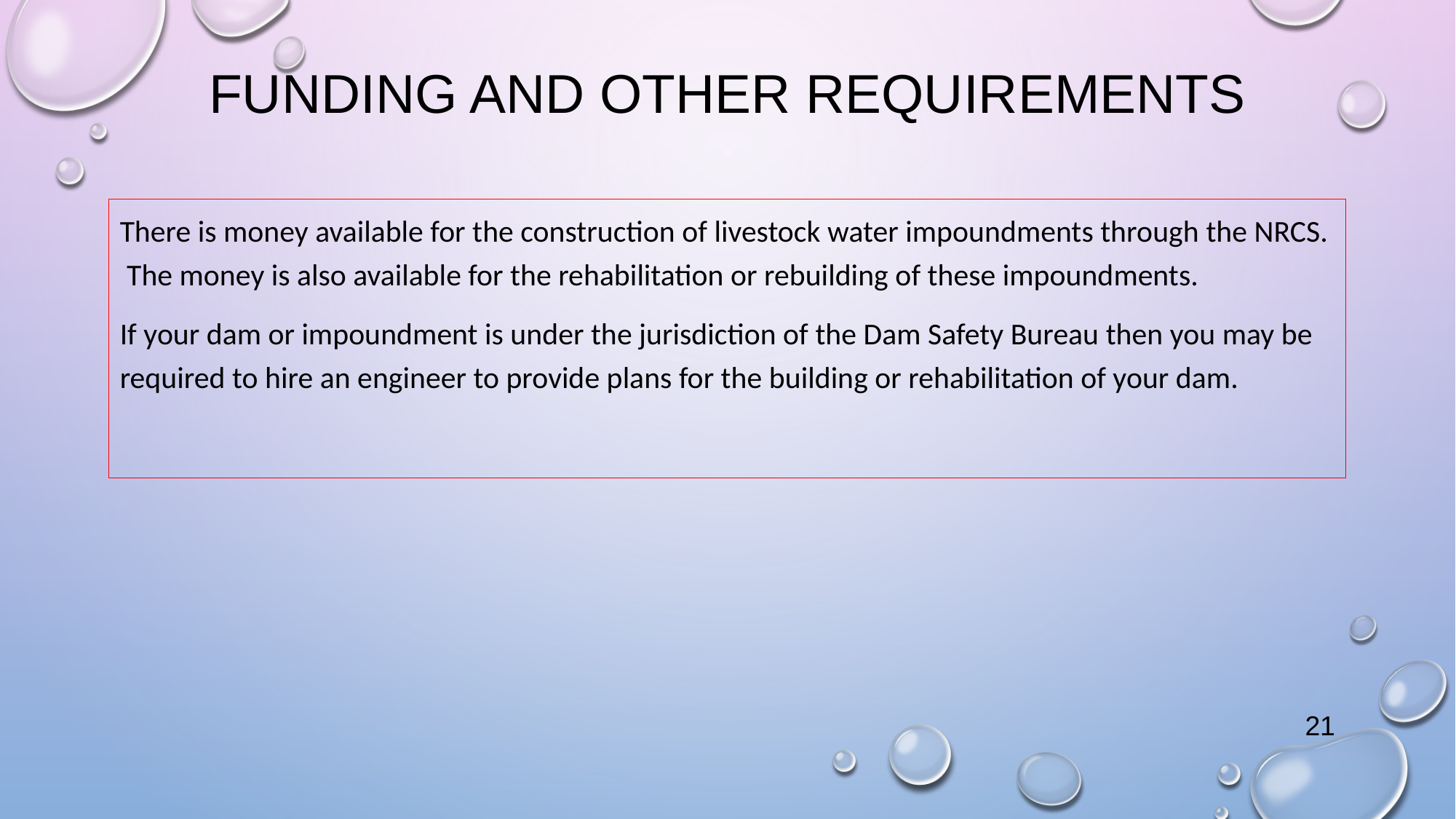

# Funding and other requirements
There is money available for the construction of livestock water impoundments through the NRCS.  The money is also available for the rehabilitation or rebuilding of these impoundments.
If your dam or impoundment is under the jurisdiction of the Dam Safety Bureau then you may be required to hire an engineer to provide plans for the building or rehabilitation of your dam.

21